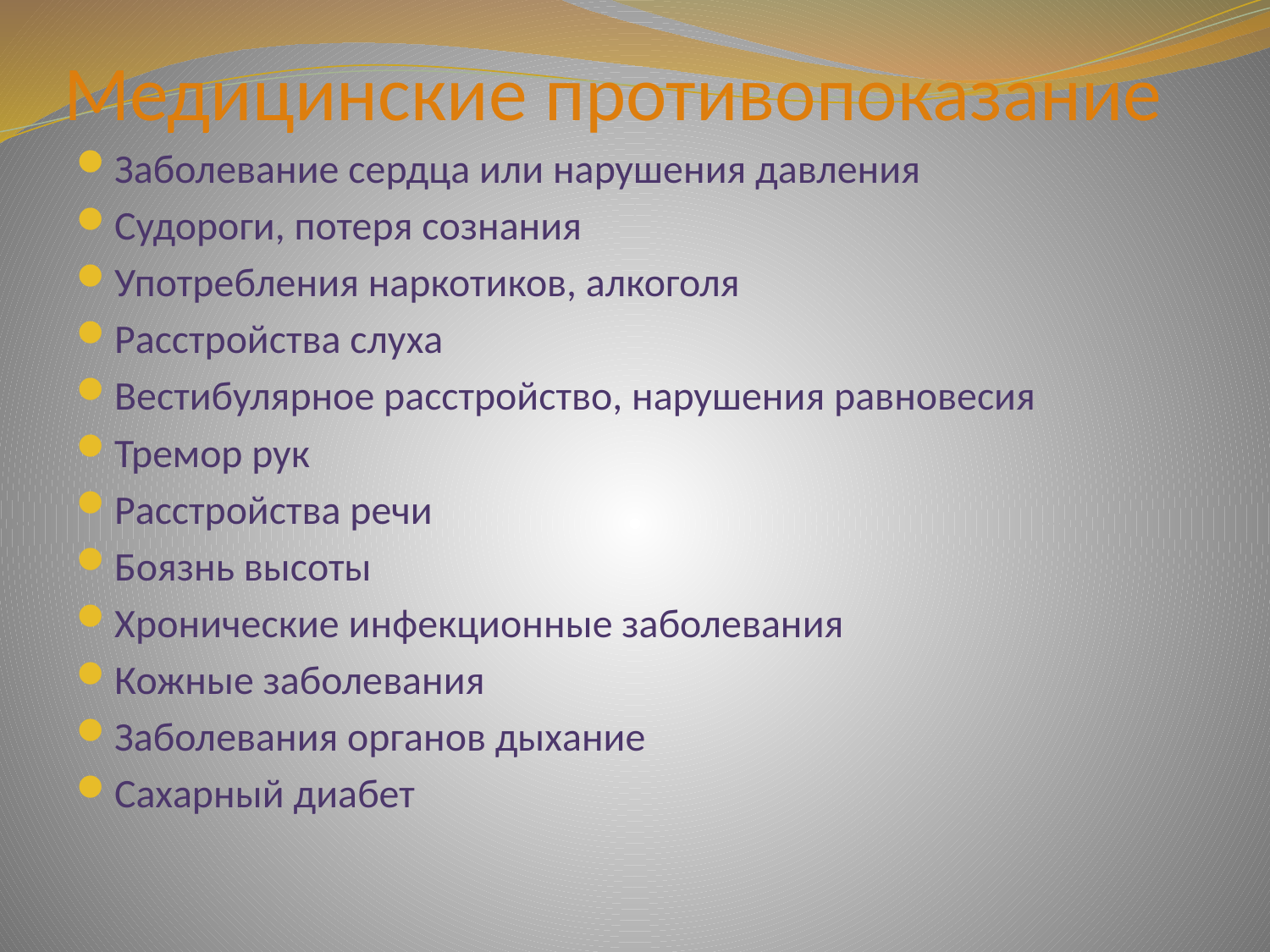

# Медицинские противопоказание
Заболевание сердца или нарушения давления
Судороги, потеря сознания
Употребления наркотиков, алкоголя
Расстройства слуха
Вестибулярное расстройство, нарушения равновесия
Тремор рук
Расстройства речи
Боязнь высоты
Хронические инфекционные заболевания
Кожные заболевания
Заболевания органов дыхание
Сахарный диабет